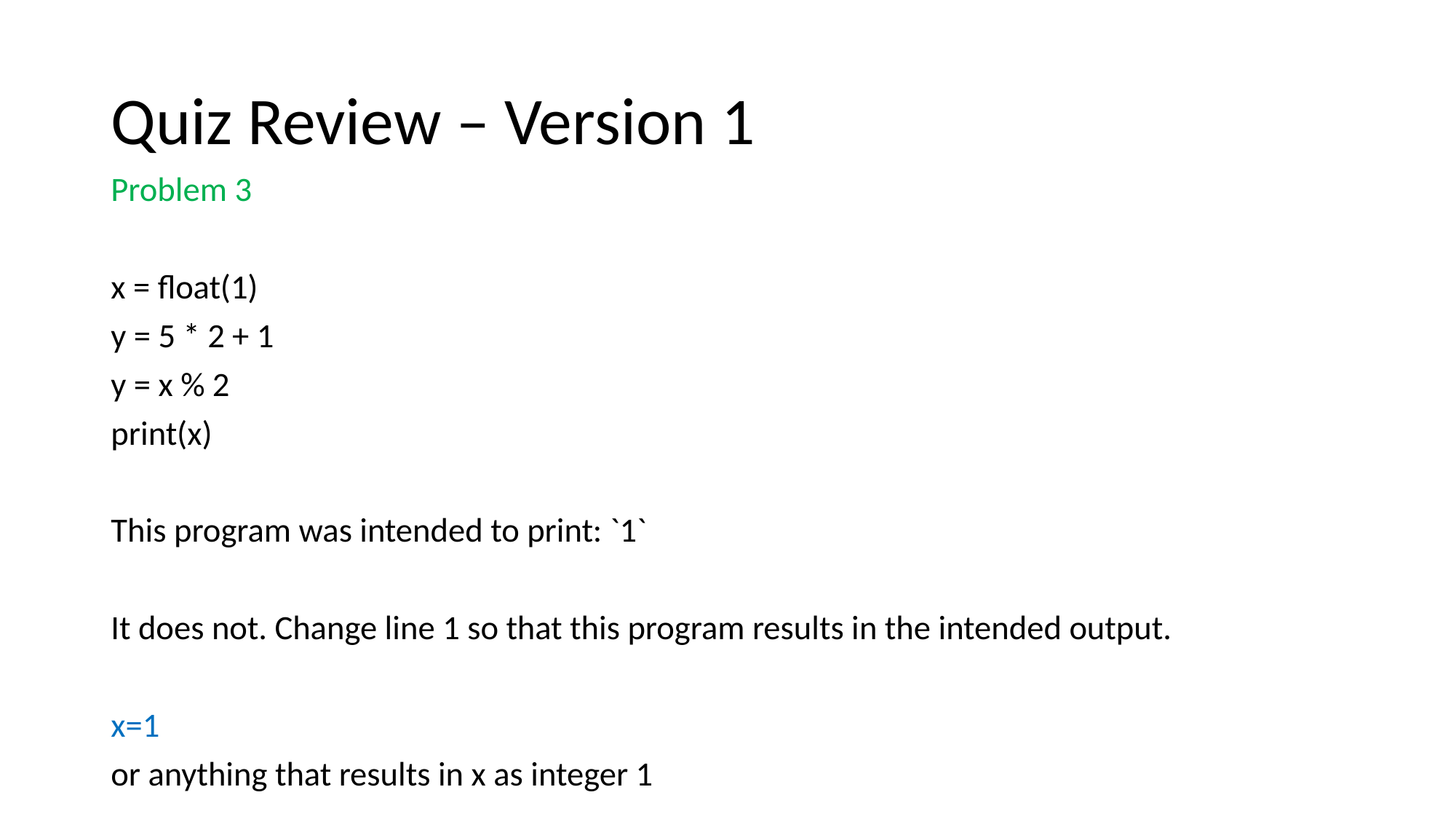

# Quiz Review – Version 1
Problem 3

x = float(1)
y = 5 * 2 + 1
y = x % 2
print(x)

This program was intended to print: `1`

It does not. Change line 1 so that this program results in the intended output.

x=1
or anything that results in x as integer 1